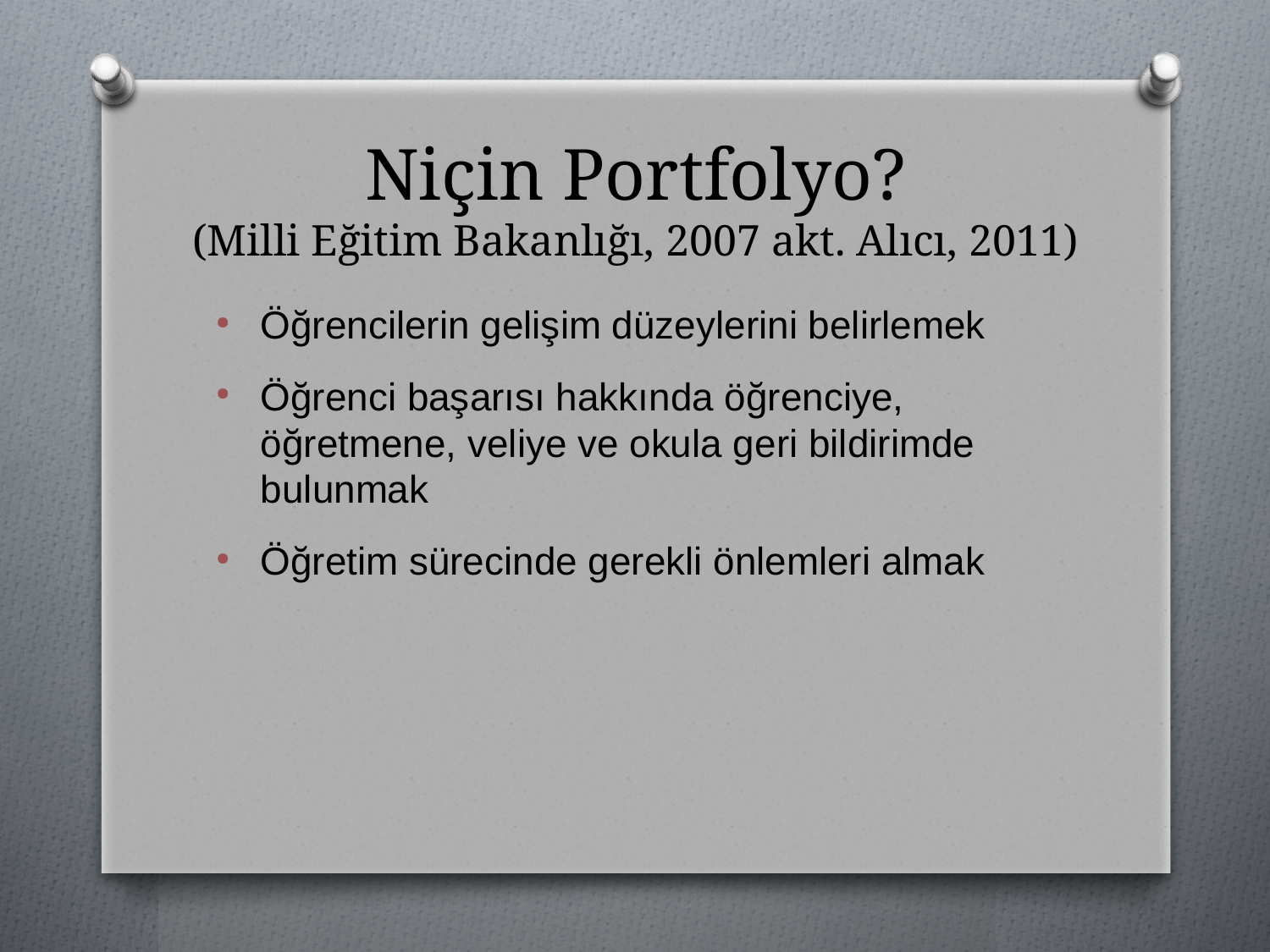

# Niçin Portfolyo? (Milli Eğitim Bakanlığı, 2007 akt. Alıcı, 2011)
Öğrencilerin gelişim düzeylerini belirlemek
Öğrenci başarısı hakkında öğrenciye, öğretmene, veliye ve okula geri bildirimde bulunmak
Öğretim sürecinde gerekli önlemleri almak